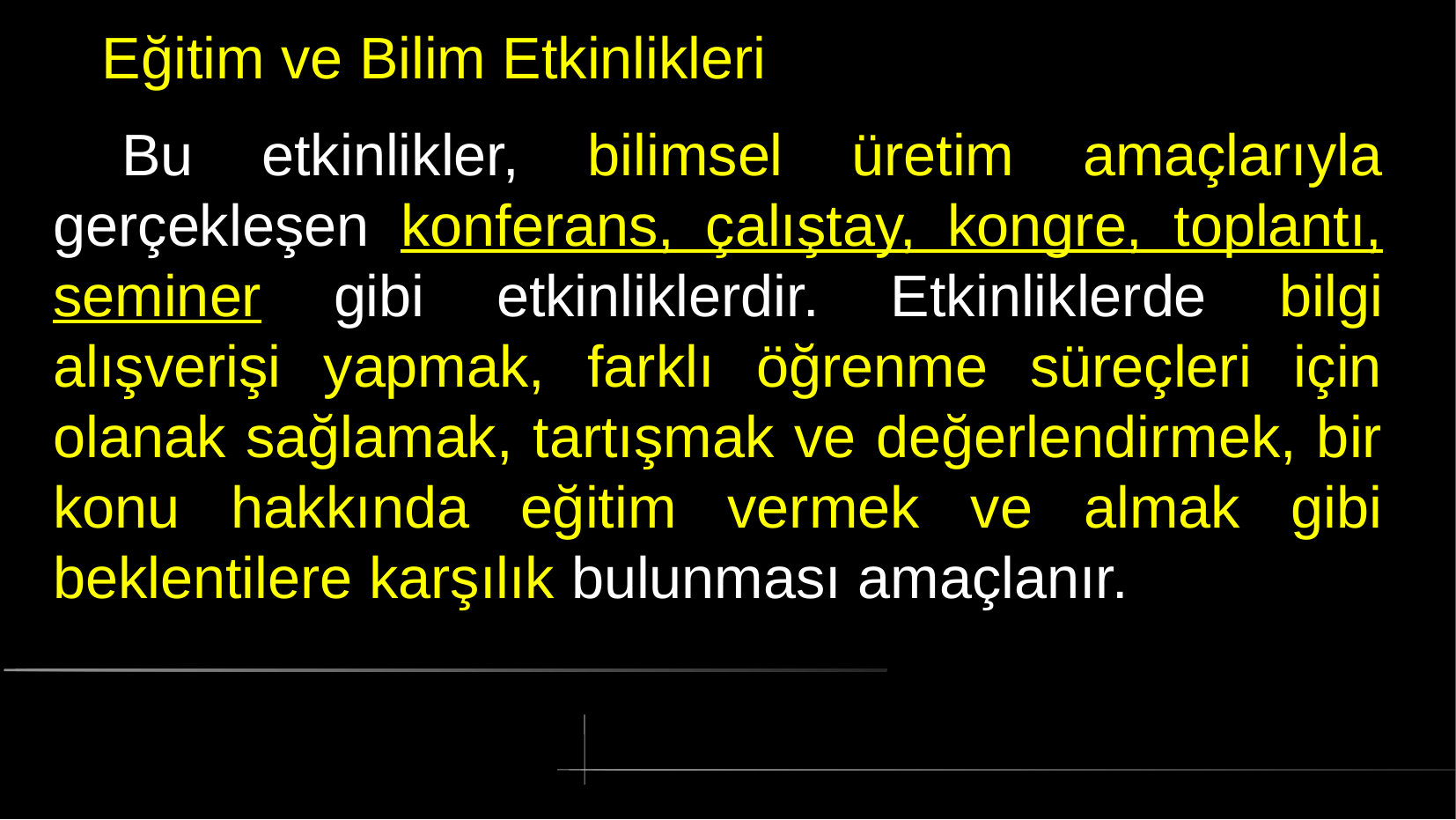

# Eğitim ve Bilim Etkinlikleri
 Bu etkinlikler, bilimsel üretim amaçlarıyla gerçekleşen konferans, çalıştay, kongre, toplantı, seminer gibi etkinliklerdir. Etkinliklerde bilgi alışverişi yapmak, farklı öğrenme süreçleri için olanak sağlamak, tartışmak ve değerlendirmek, bir konu hakkında eğitim vermek ve almak gibi beklentilere karşılık bulunması amaçlanır.